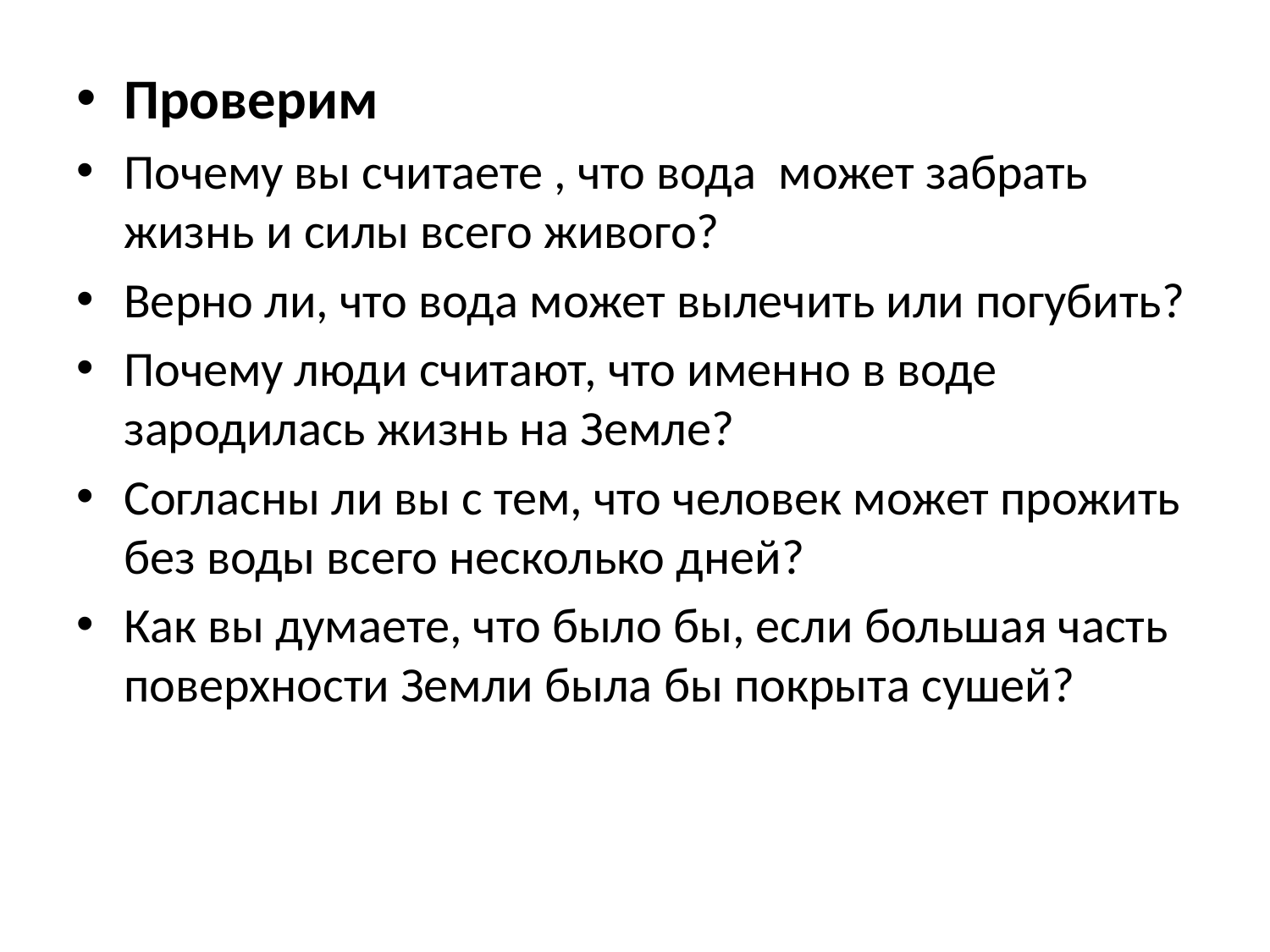

#
Проверим
Почему вы считаете , что вода  может забрать жизнь и силы всего живого?
Верно ли, что вода может вылечить или погубить?
Почему люди считают, что именно в воде зародилась жизнь на Земле?
Согласны ли вы с тем, что человек может прожить без воды всего несколько дней?
Как вы думаете, что было бы, если большая часть поверхности Земли была бы покрыта сушей?